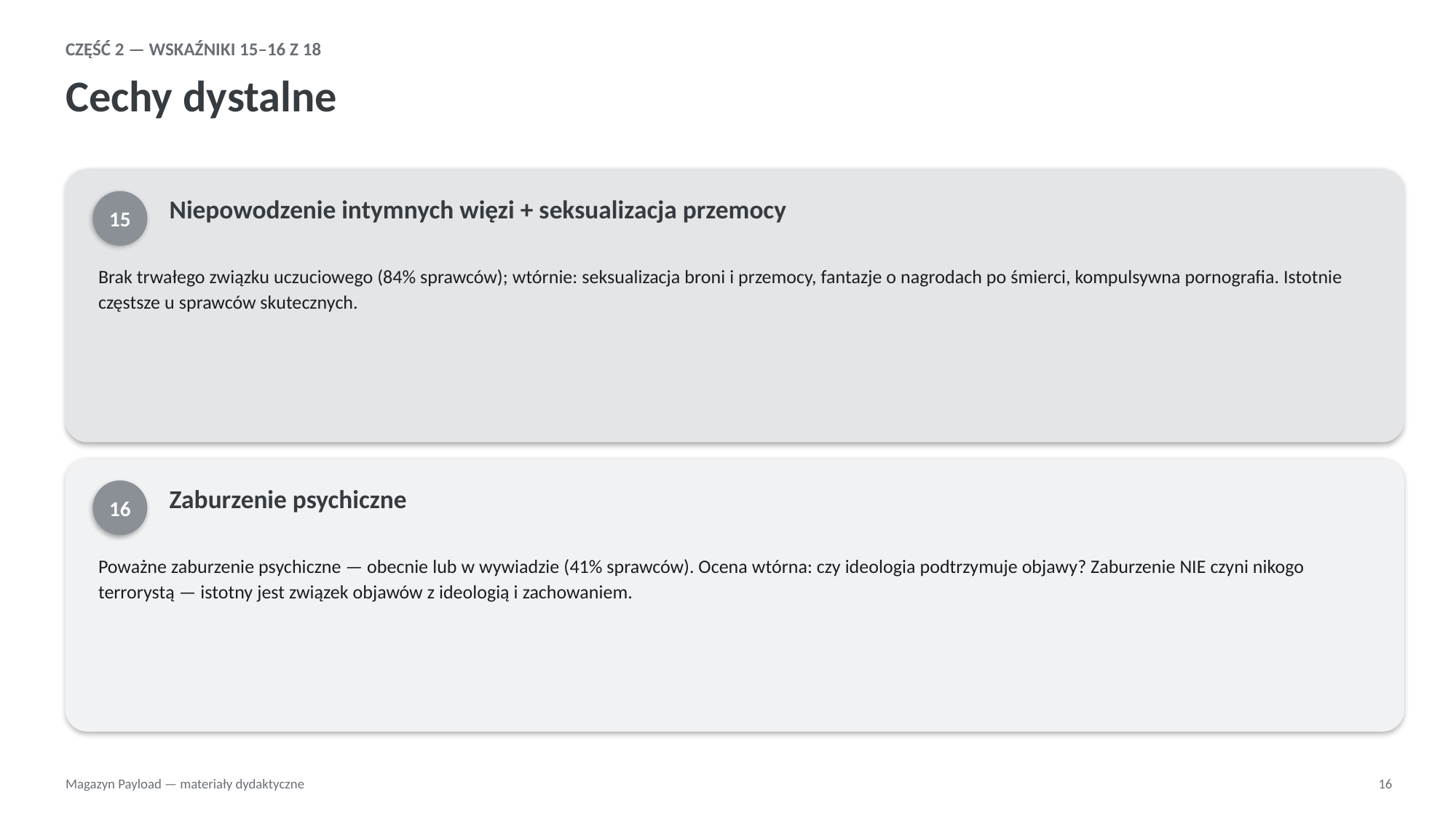

CZĘŚĆ 2 — WSKAŹNIKI 15–16 Z 18
Cechy dystalne

15
Niepowodzenie intymnych więzi + seksualizacja przemocy
Brak trwałego związku uczuciowego (84% sprawców); wtórnie: seksualizacja broni i przemocy, fantazje o nagrodach po śmierci, kompulsywna pornografia. Istotnie częstsze u sprawców skutecznych.

16
Zaburzenie psychiczne
Poważne zaburzenie psychiczne — obecnie lub w wywiadzie (41% sprawców). Ocena wtórna: czy ideologia podtrzymuje objawy? Zaburzenie NIE czyni nikogo terrorystą — istotny jest związek objawów z ideologią i zachowaniem.
Magazyn Payload — materiały dydaktyczne
16